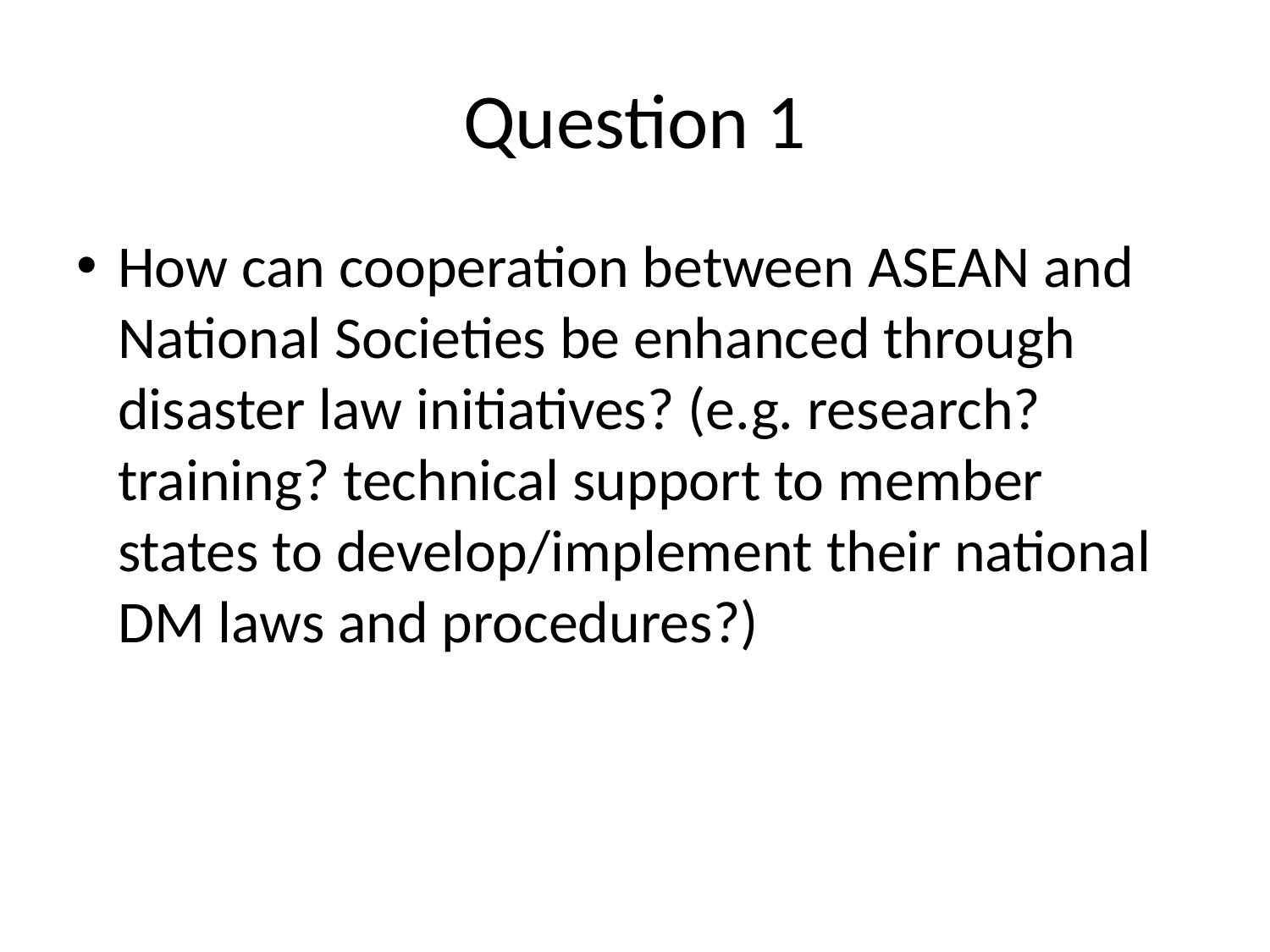

# Question 1
How can cooperation between ASEAN and National Societies be enhanced through disaster law initiatives? (e.g. research? training? technical support to member states to develop/implement their national DM laws and procedures?)